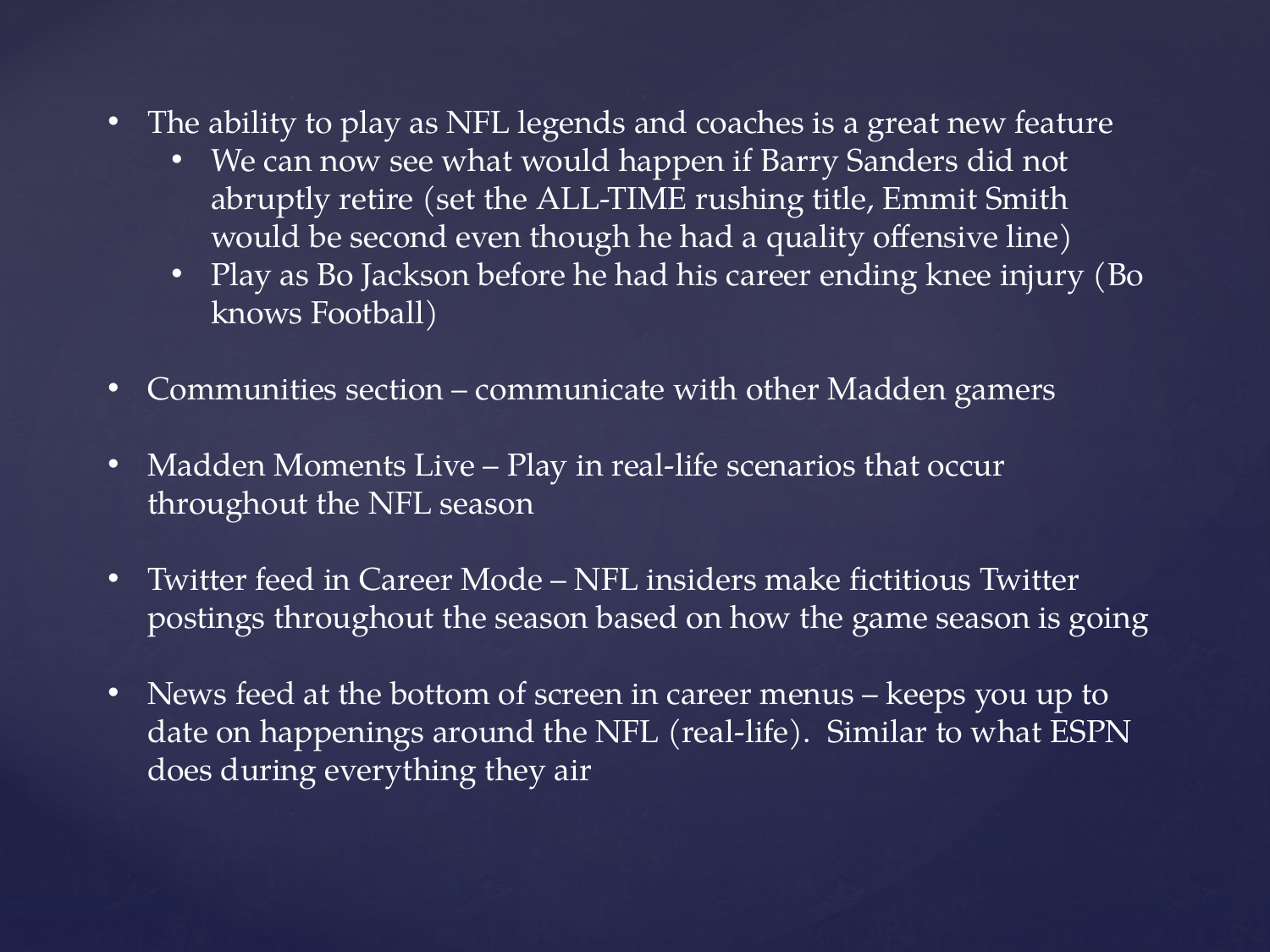

The ability to play as NFL legends and coaches is a great new feature
We can now see what would happen if Barry Sanders did not abruptly retire (set the ALL-TIME rushing title, Emmit Smith would be second even though he had a quality offensive line)
Play as Bo Jackson before he had his career ending knee injury (Bo knows Football)

Communities section – communicate with other Madden gamers

Madden Moments Live – Play in real-life scenarios that occur throughout the NFL season

Twitter feed in Career Mode – NFL insiders make fictitious Twitter postings throughout the season based on how the game season is going

News feed at the bottom of screen in career menus – keeps you up to date on happenings around the NFL (real-life).  Similar to what ESPN does during everything they air